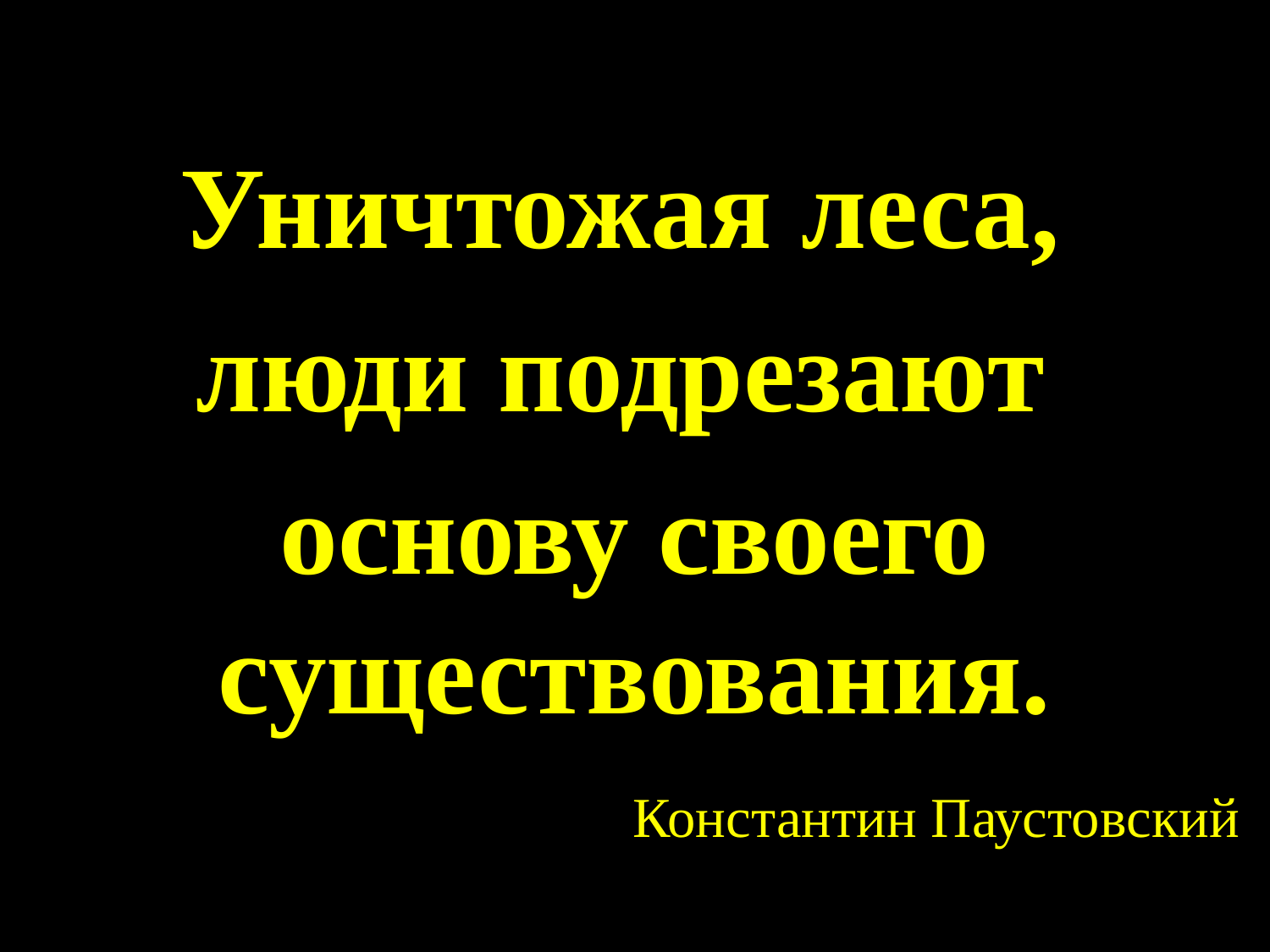

Уничтожая леса,
люди подрезают
основу своего существования.

# Константин Паустовский